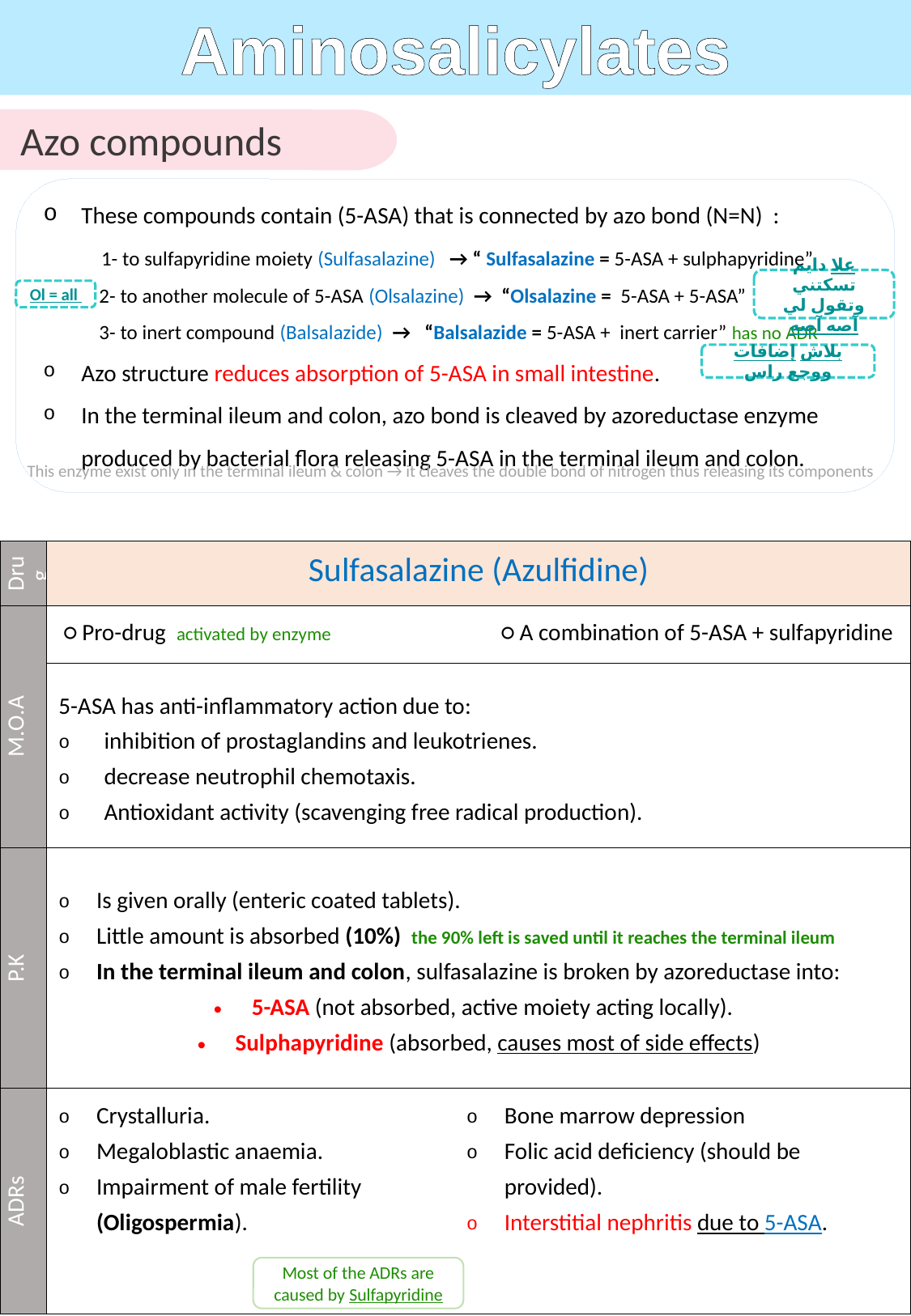

Aminosalicylates
Azo compounds

These compounds contain (5-ASA) that is connected by azo bond (N=N)  :
           1- to sulfapyridine moiety (Sulfasalazine)   → “ Sulfasalazine = 5-ASA + sulphapyridine”
            2- to another molecule of 5-ASA (Olsalazine)  →  “Olsalazine =  5-ASA + 5-ASA”
            3- to inert compound (Balsalazide)  →   “Balsalazide = 5-ASA +  inert carrier” has no ADR
Azo structure reduces absorption of 5-ASA in small intestine.
In the terminal ileum and colon, azo bond is cleaved by azoreductase enzyme produced by bacterial flora releasing 5-ASA in the terminal ileum and colon.
علا دايم تسكتني وتقول لي آصه آصه
Ol = all
بلاش إضافات ووجع راس
This enzyme exist only in the terminal ileum & colon → it cleaves the double bond of nitrogen thus releasing its components
| Drug | Sulfasalazine (Azulfidine) |  |
| --- | --- | --- |
| M.O.A | ○ Pro-drug activated by enzyme ○ A combination of 5-ASA + sulfapyridine |  |
|  | 5-ASA has anti-inflammatory action due to: inhibition of prostaglandins and leukotrienes. decrease neutrophil chemotaxis. Antioxidant activity (scavenging free radical production). |  |
| P.K | Is given orally (enteric coated tablets). Little amount is absorbed (10%) the 90% left is saved until it reaches the terminal ileum In the terminal ileum and colon, sulfasalazine is broken by azoreductase into: 5-ASA (not absorbed, active moiety acting locally). Sulphapyridine (absorbed, causes most of side effects) |  |
| ADRs | Crystalluria. Megaloblastic anaemia. Impairment of male fertility (Oligospermia). | Bone marrow depression Folic acid deficiency (should be provided). Interstitial nephritis due to 5-ASA. |
Most of the ADRs are caused by Sulfapyridine